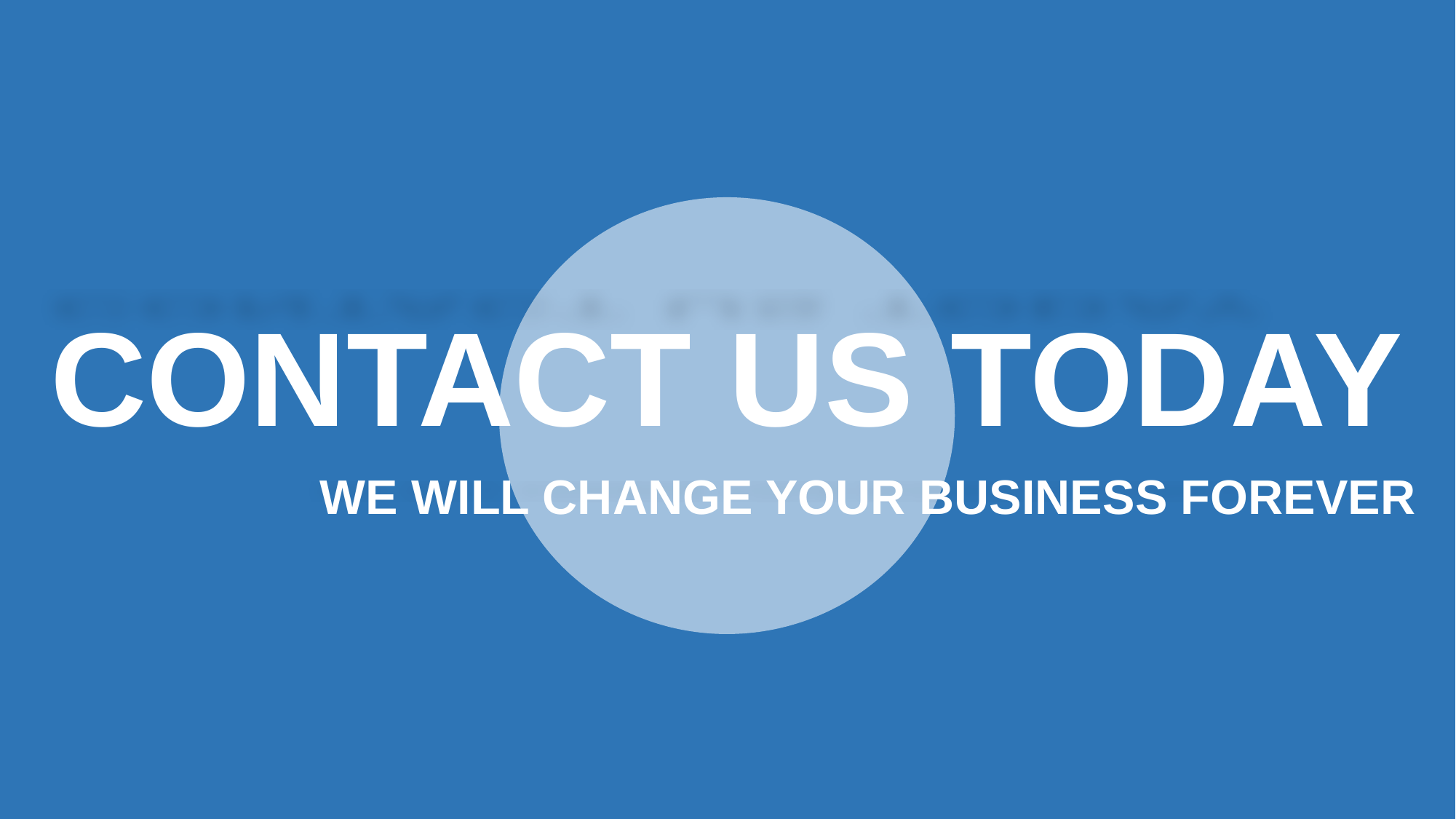

CONTACT US TODAY
WE WILL CHANGE YOUR BUSINESS FOREVER